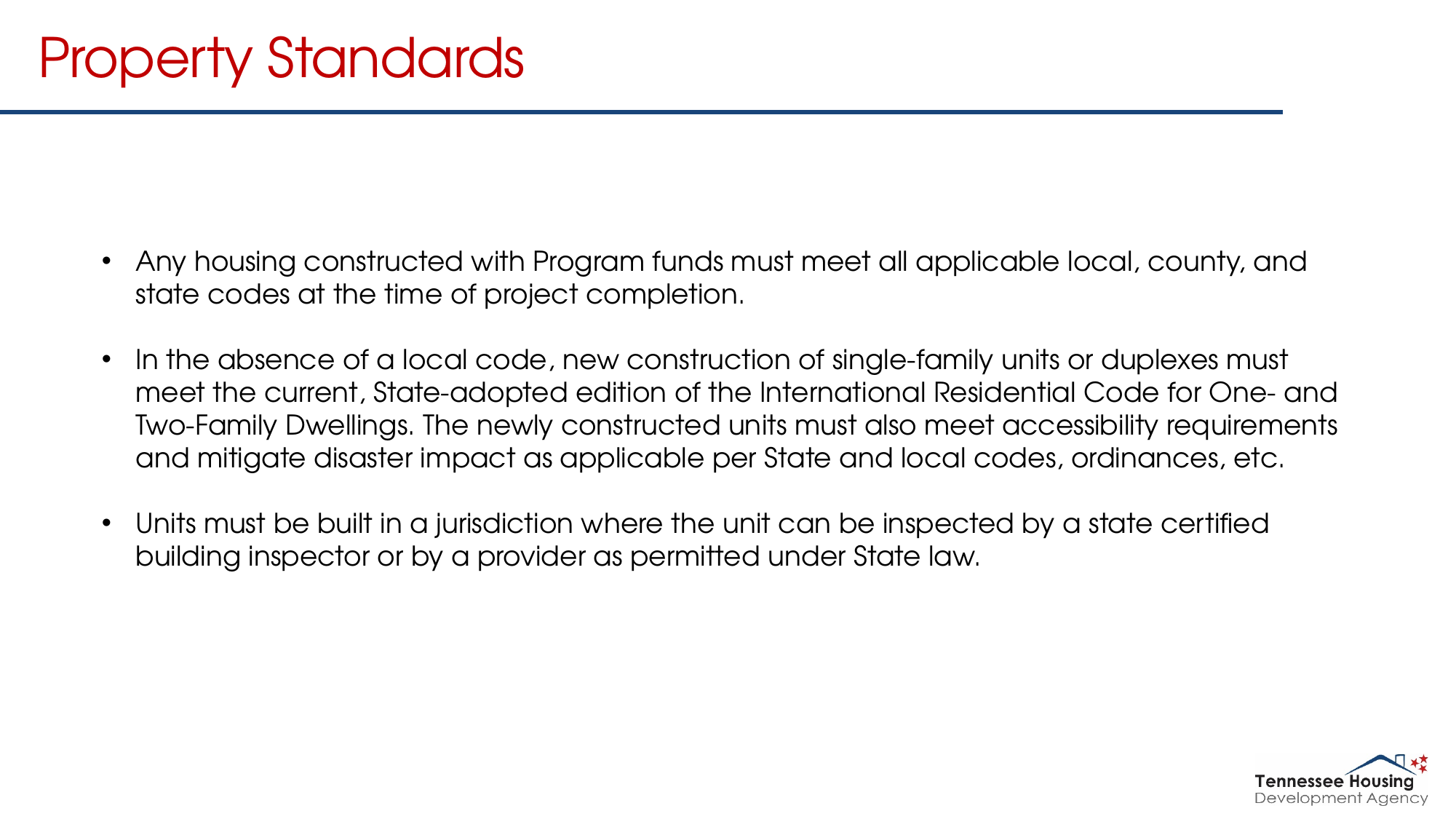

# Property Standards
Any housing constructed with Program funds must meet all applicable local, county, and state codes at the time of project completion.

In the absence of a local code, new construction of single-family units or duplexes must meet the current, State-adopted edition of the International Residential Code for One- and Two-Family Dwellings. The newly constructed units must also meet accessibility requirements and mitigate disaster impact as applicable per State and local codes, ordinances, etc.

Units must be built in a jurisdiction where the unit can be inspected by a state certified building inspector or by a provider as permitted under State law.